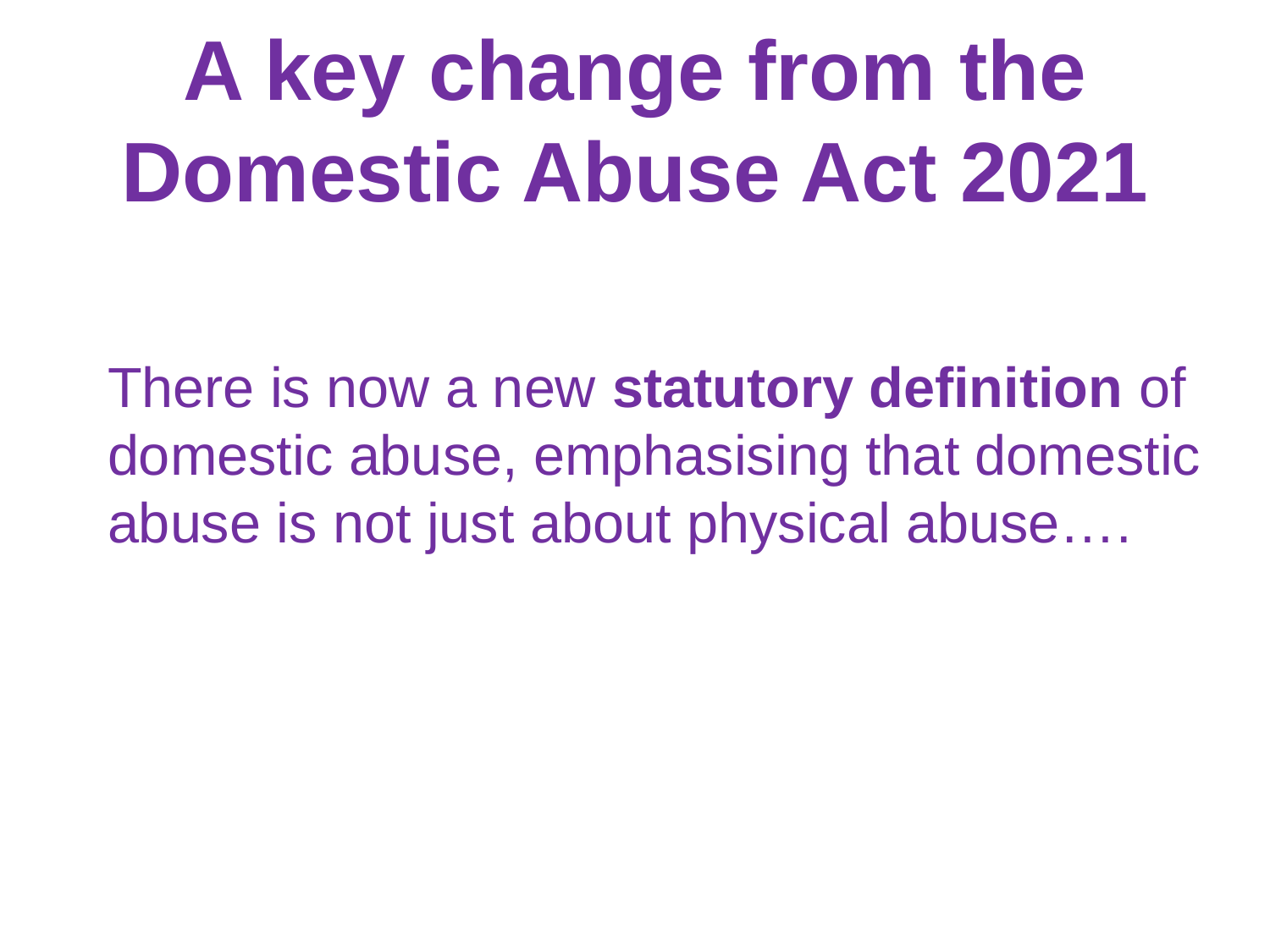

# A key change from the Domestic Abuse Act 2021

There is now a new statutory definition of domestic abuse, emphasising that domestic abuse is not just about physical abuse….